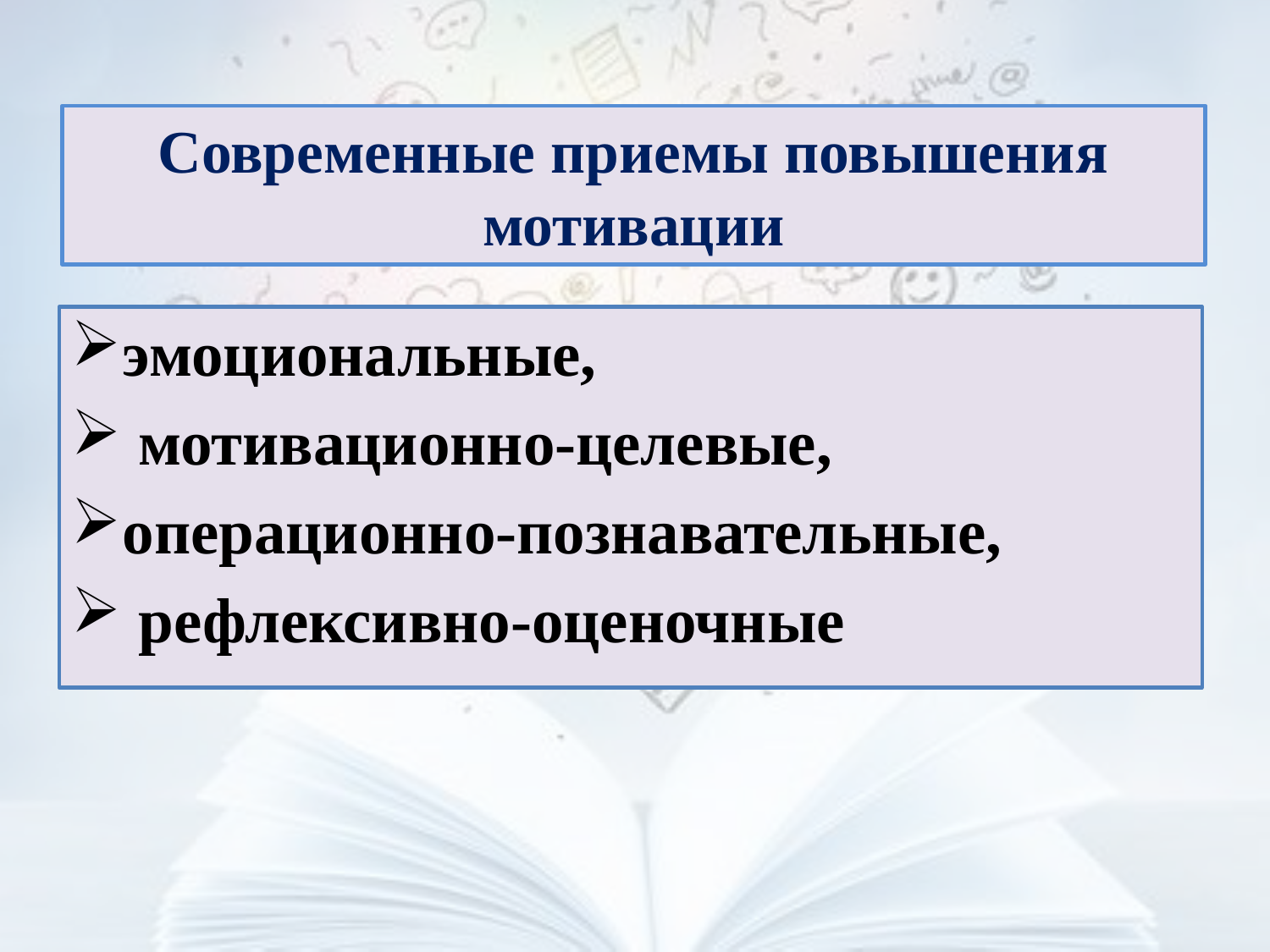

# Современные приемы повышения мотивации
эмоциональные,
 мотивационно-целевые,
операционно-познавательные,
 рефлексивно-оценочные